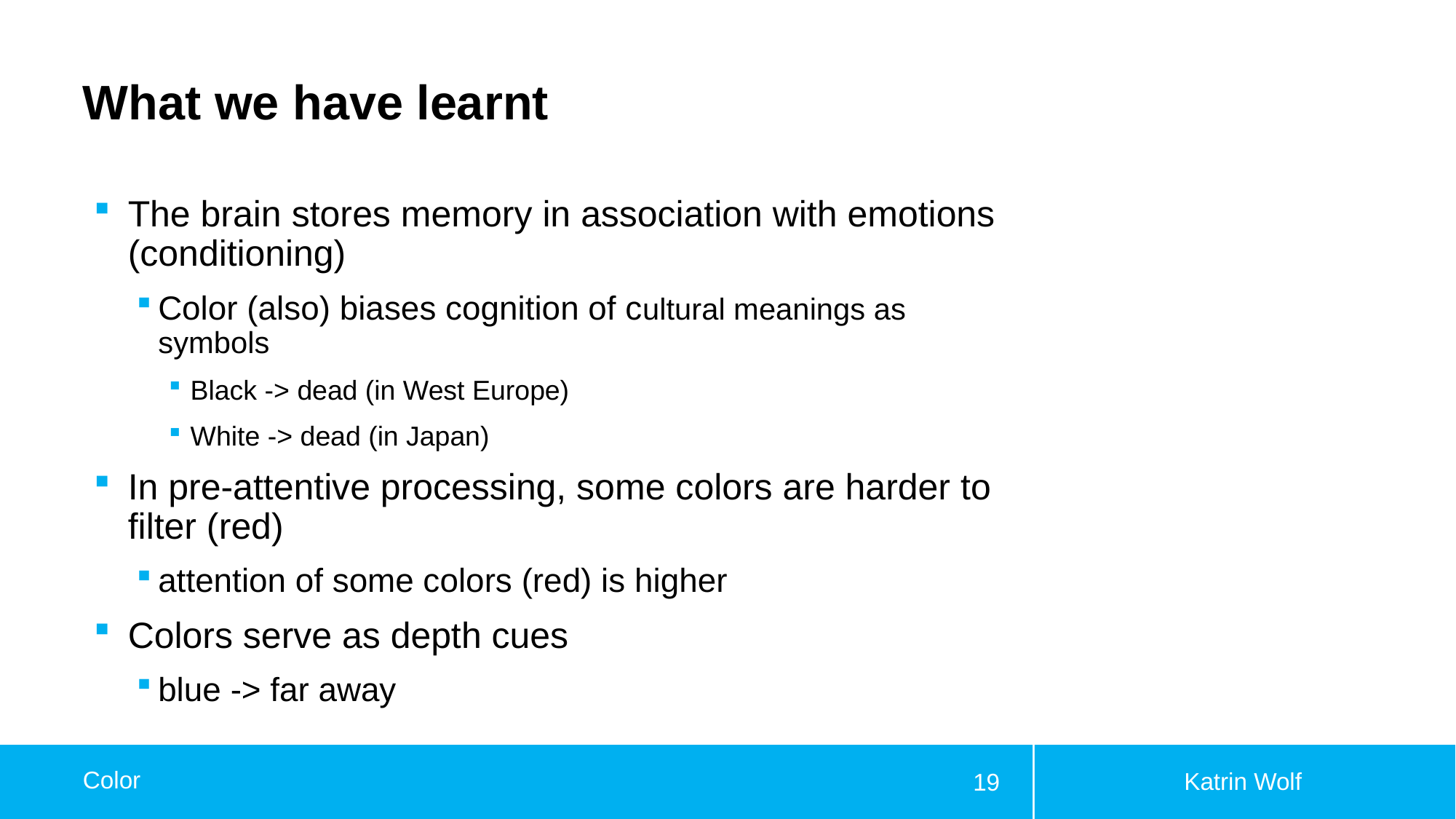

# What we have learnt

The brain stores memory in association with emotions (conditioning)
Color (also) biases cognition of cultural meanings as symbols
Black -> dead (in West Europe)
White -> dead (in Japan)
In pre-attentive processing, some colors are harder to filter (red)
attention of some colors (red) is higher
Colors serve as depth cues
blue -> far away

Katrin Wolf
Color
19